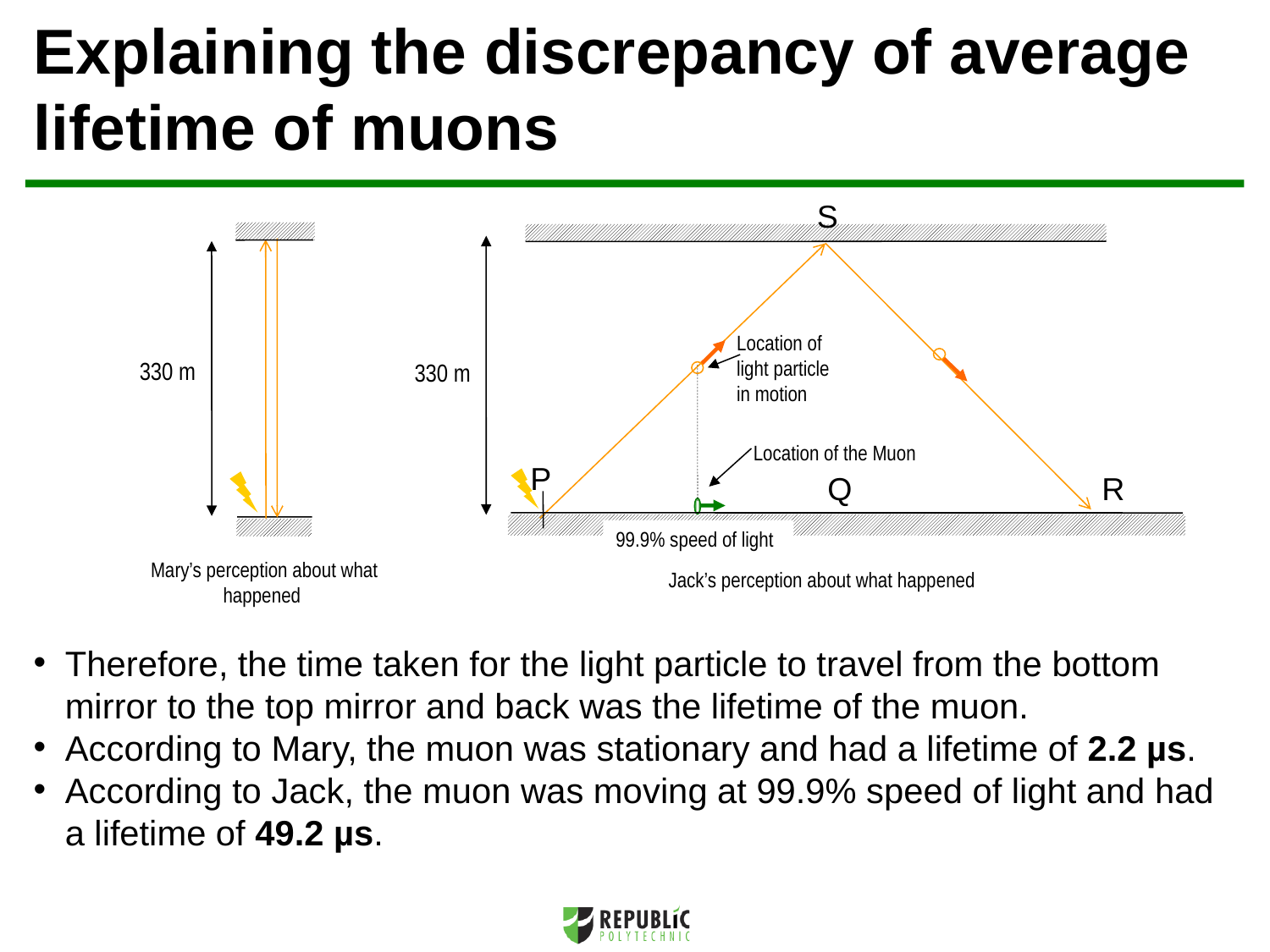

# Explaining the discrepancy of average lifetime of muons
S

330 m

Mary’s perception about what happened

Location of light particle in motion

330 m

Location of the Muon

P
Q
R

99.9% speed of light

Jack’s perception about what happened
Therefore, the time taken for the light particle to travel from the bottom mirror to the top mirror and back was the lifetime of the muon.
According to Mary, the muon was stationary and had a lifetime of 2.2 µs.
According to Jack, the muon was moving at 99.9% speed of light and had a lifetime of 49.2 µs.